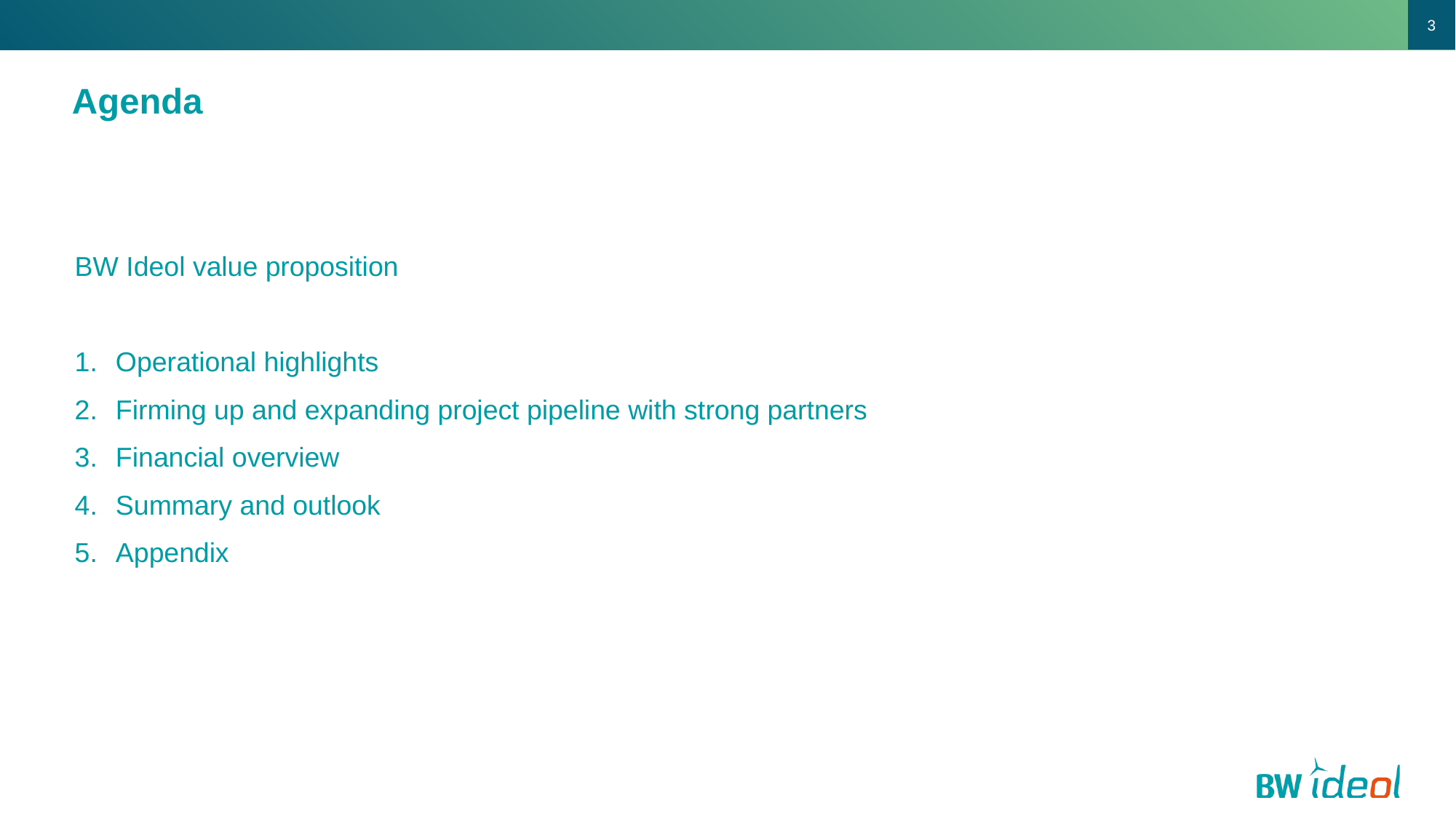

# Agenda

BW Ideol value proposition

Operational highlights
Firming up and expanding project pipeline with strong partners
Financial overview
Summary and outlook
Appendix